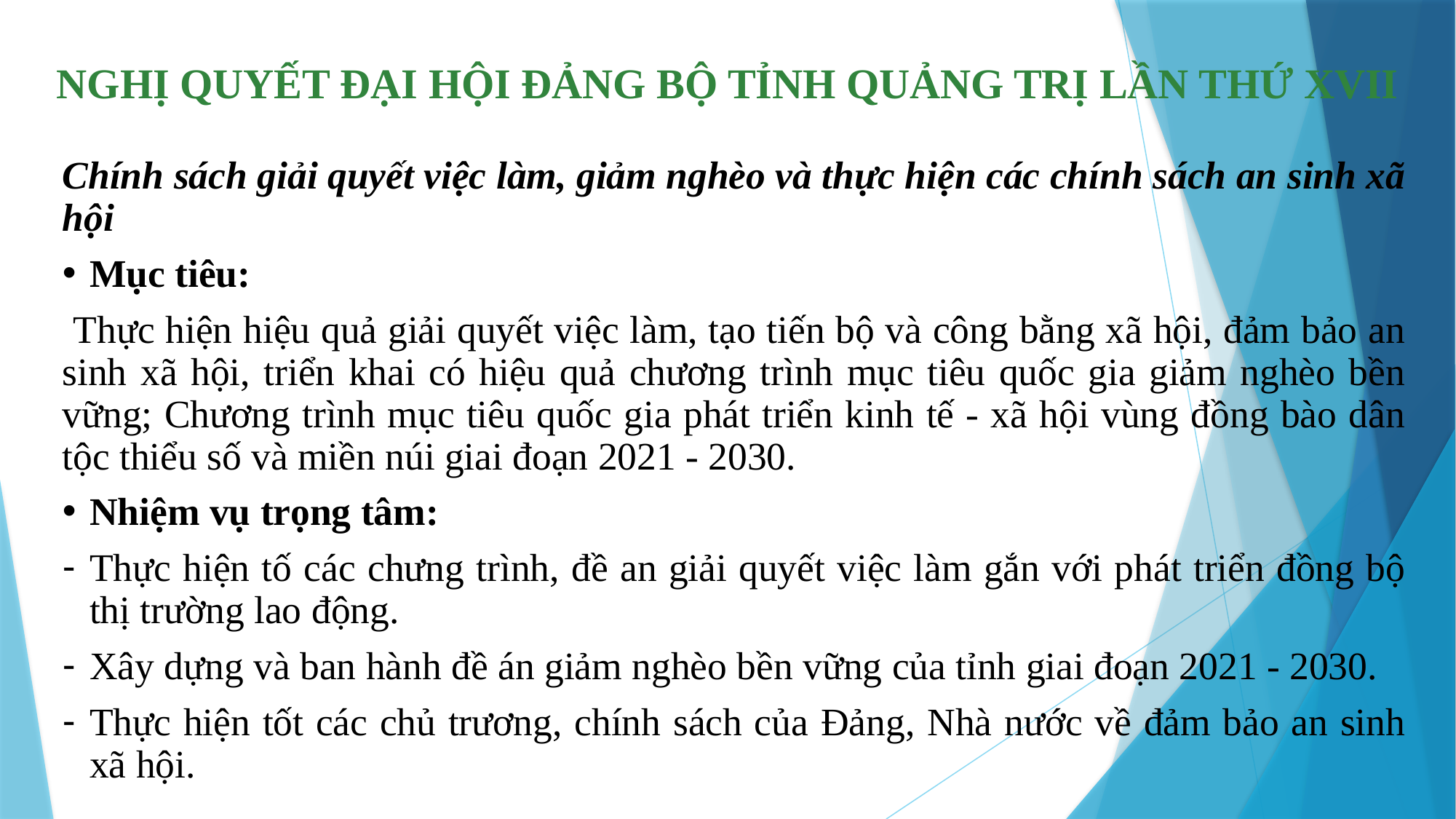

NGHỊ QUYẾT ĐẠI HỘI ĐẢNG BỘ TỈNH QUẢNG TRỊ LẦN THỨ XVII
Chính sách giải quyết việc làm, giảm nghèo và thực hiện các chính sách an sinh xã hội
Mục tiêu:
 Thực hiện hiệu quả giải quyết việc làm, tạo tiến bộ và công bằng xã hội, đảm bảo an sinh xã hội, triển khai có hiệu quả chương trình mục tiêu quốc gia giảm nghèo bền vững; Chương trình mục tiêu quốc gia phát triển kinh tế - xã hội vùng đồng bào dân tộc thiểu số và miền núi giai đoạn 2021 - 2030.
Nhiệm vụ trọng tâm:
Thực hiện tố các chưng trình, đề an giải quyết việc làm gắn với phát triển đồng bộ thị trường lao động.
Xây dựng và ban hành đề án giảm nghèo bền vững của tỉnh giai đoạn 2021 - 2030.
Thực hiện tốt các chủ trương, chính sách của Đảng, Nhà nước về đảm bảo an sinh xã hội.